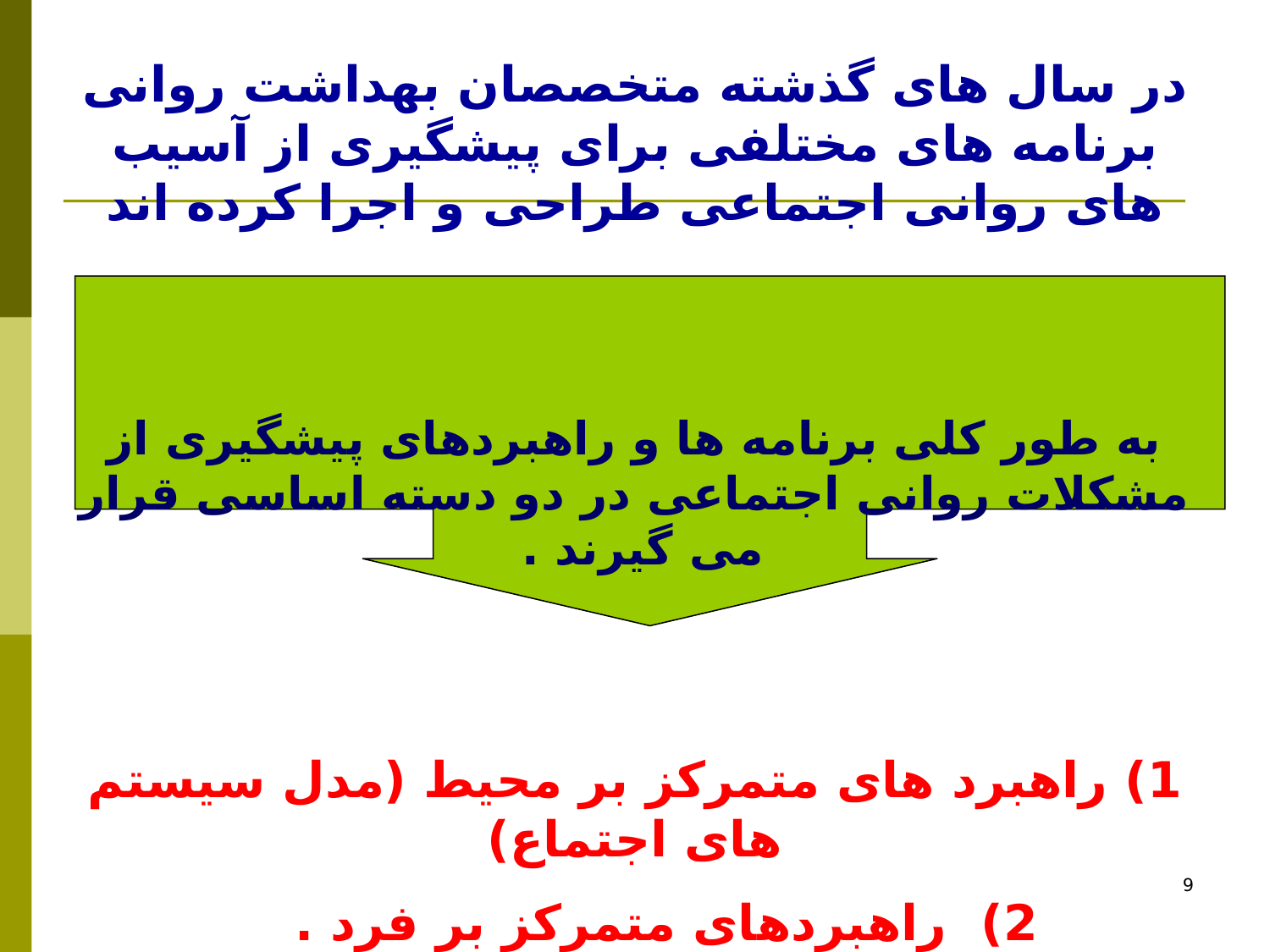

در سال های گذشته متخصصان بهداشت روانی برنامه های مختلفی برای پیشگیری از آسیب های روانی اجتماعی طراحی و اجرا کرده اند

به طور کلی برنامه ها و راهبردهای پیشگیری از مشکلات روانی اجتماعی در دو دسته اساسی قرار می گیرند .

1) راهبرد های متمرکز بر محیط (مدل سیستم های اجتماع)
         2)  راهبردهای متمرکز بر فرد .

9